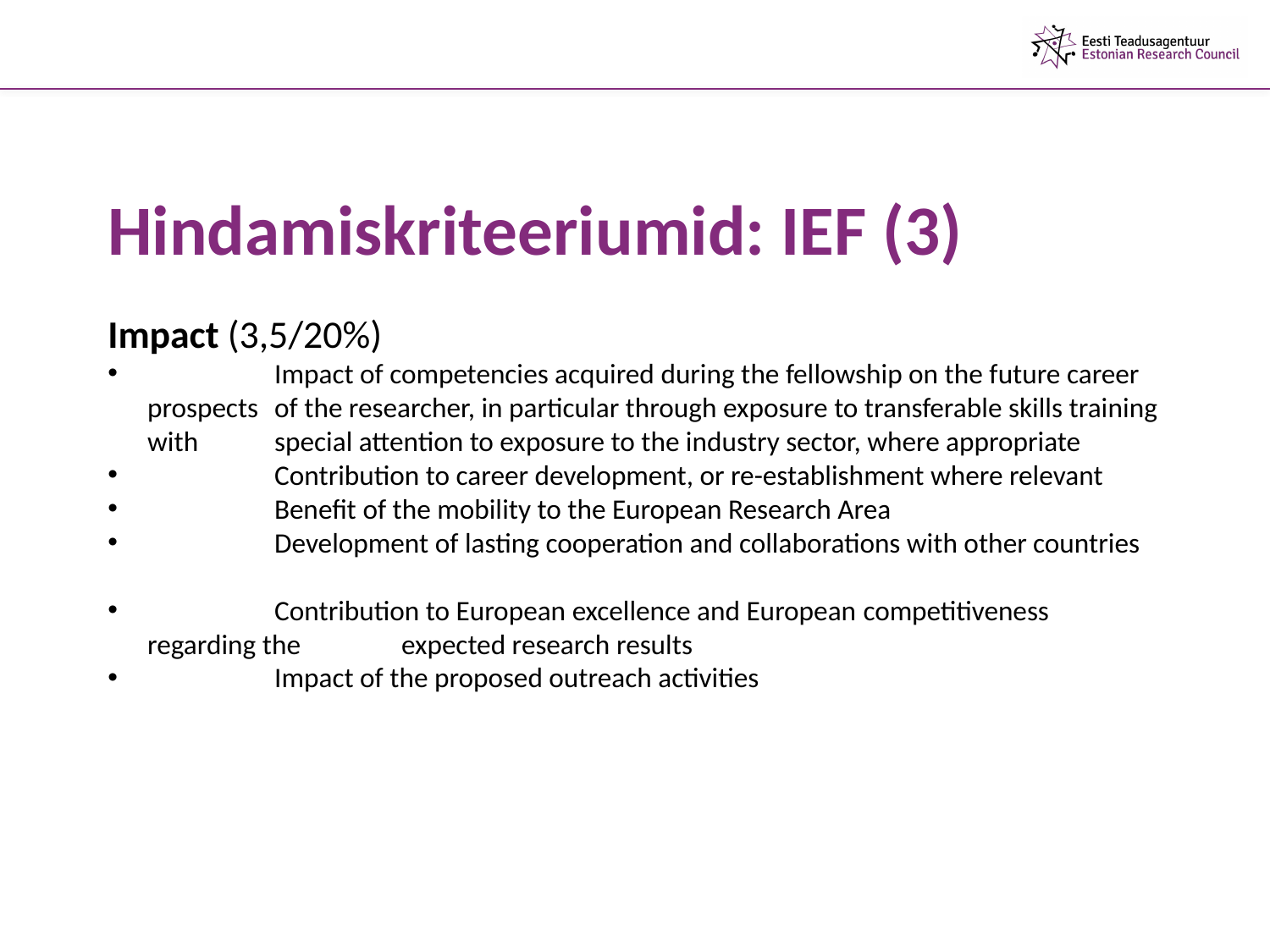

Hindamiskriteeriumid: IEF (3)
Impact (3,5/20%)
	Impact of competencies acquired during the fellowship on the future career prospects 	of the researcher, in particular through exposure to transferable skills training with 	special attention to exposure to the industry sector, where appropriate
	Contribution to career development, or re-establishment where relevant
	Benefit of the mobility to the European Research Area
	Development of lasting cooperation and collaborations with other countries
	Contribution to European excellence and European competitiveness regarding the 	expected research results
	Impact of the proposed outreach activities